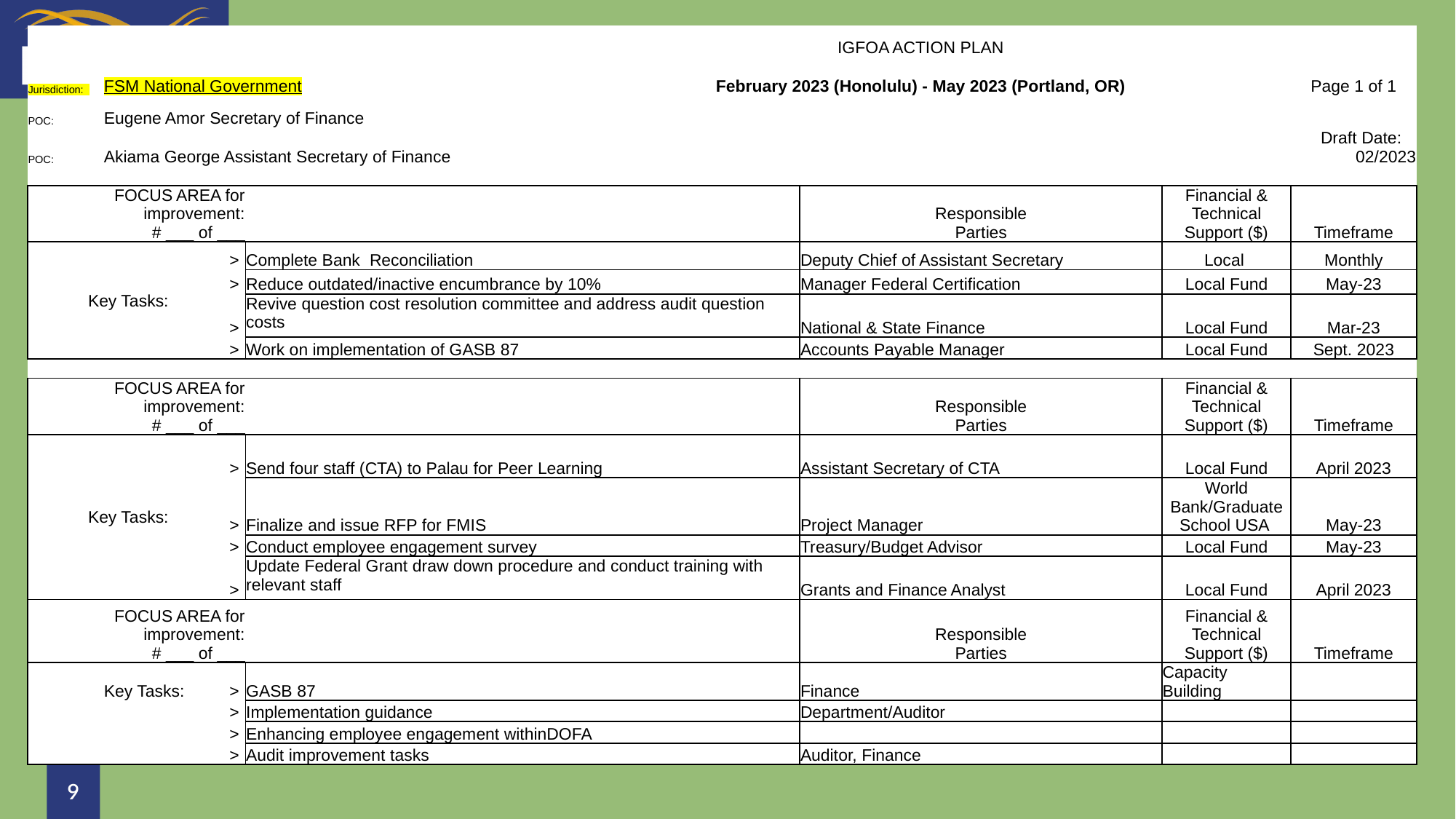

|  |  |  |  |  | IGFOA ACTION PLAN |  |  |  |  |
| --- | --- | --- | --- | --- | --- | --- | --- | --- | --- |
| Jurisdiction: | FSM National Government |  |  |  | February 2023 (Honolulu) - May 2023 (Portland, OR) |  |  |  | Page 1 of 1 |
| POC: | Eugene Amor Secretary of Finance |  |  |  |  |  |  |  |  |
| POC: | Akiama George Assistant Secretary of Finance |  |  |  |  |  |  |  | Draft Date: 02/2023 |
|  |  |  |  |  |  |  |  |  |  |
| FOCUS AREA for improvement: # \_\_\_ of \_\_\_ |  |  |  |  |  |  | Responsible Parties | Financial & Technical Support ($) | Timeframe |
| Key Tasks: |  | > | Complete Bank Reconciliation |  |  |  | Deputy Chief of Assistant Secretary | Local | Monthly |
|  |  | > | Reduce outdated/inactive encumbrance by 10% |  |  |  | Manager Federal Certification | Local Fund | May-23 |
|  |  | > | Revive question cost resolution committee and address audit question costs |  |  |  | National & State Finance | Local Fund | Mar-23 |
|  |  | > | Work on implementation of GASB 87 |  |  |  | Accounts Payable Manager | Local Fund | Sept. 2023 |
|  |  |  |  |  |  |  |  |  |  |
| FOCUS AREA for improvement: # \_\_\_ of \_\_\_ |  |  |  |  |  |  | Responsible Parties | Financial & Technical Support ($) | Timeframe |
| Key Tasks: |  | > | Send four staff (CTA) to Palau for Peer Learning |  |  |  | Assistant Secretary of CTA | Local Fund | April 2023 |
|  |  | > | Finalize and issue RFP for FMIS |  |  |  | Project Manager | World Bank/Graduate School USA | May-23 |
|  |  | > | Conduct employee engagement survey |  |  |  | Treasury/Budget Advisor | Local Fund | May-23 |
|  |  | > | Update Federal Grant draw down procedure and conduct training with relevant staff |  |  |  | Grants and Finance Analyst | Local Fund | April 2023 |
| FOCUS AREA for improvement: # \_\_\_ of \_\_\_ |  |  |  |  |  |  | Responsible Parties | Financial & Technical Support ($) | Timeframe |
|  | Key Tasks: | > | GASB 87 |  |  |  | Finance | Capacity Building |  |
|  |  | > | Implementation guidance |  |  |  | Department/Auditor |  |  |
|  |  | > | Enhancing employee engagement withinDOFA |  |  |  |  |  |  |
|  |  | > | Audit improvement tasks |  |  |  | Auditor, Finance |  |  |
9